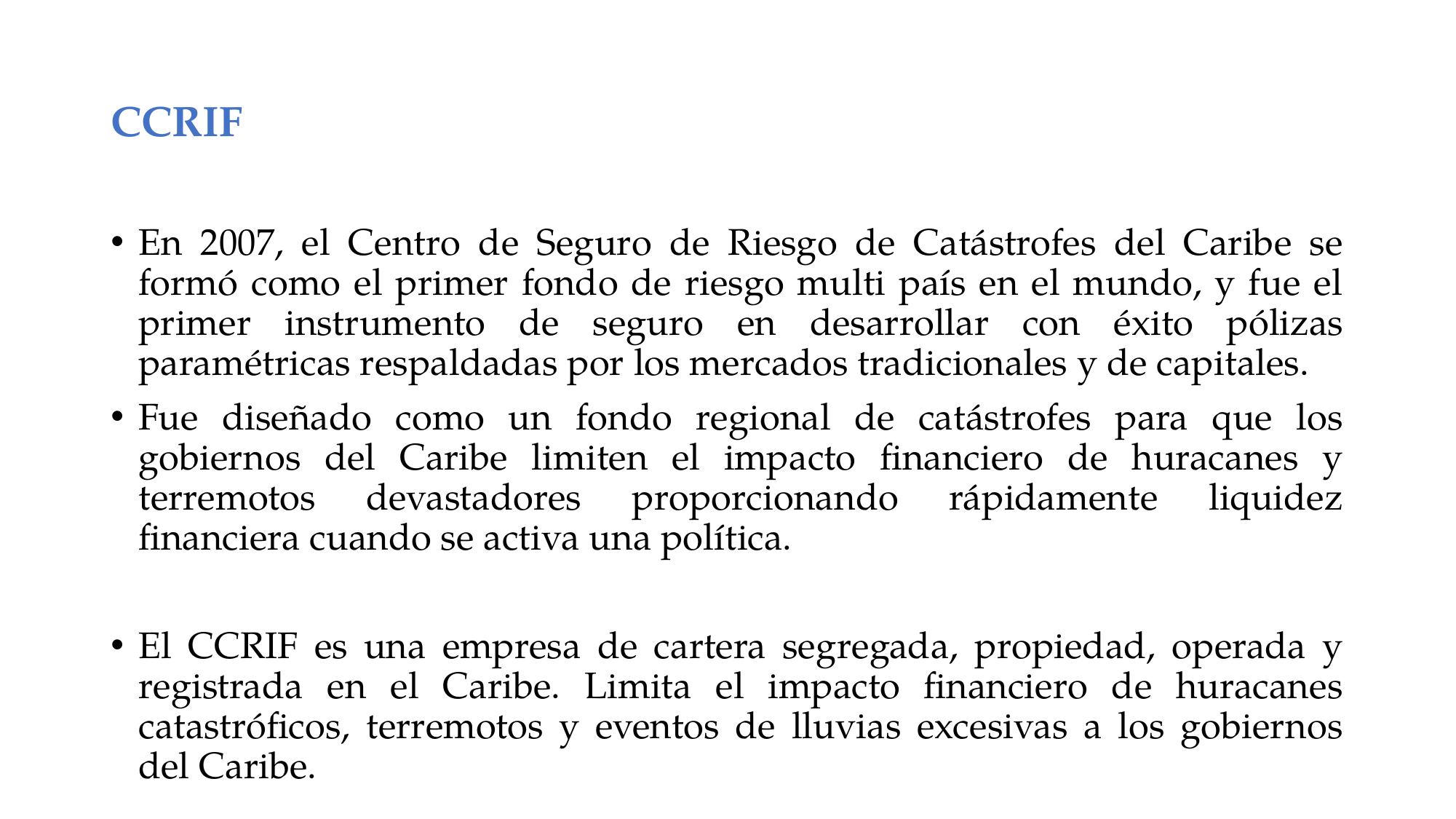

# CCRIF
En 2007, el Centro de Seguro de Riesgo de Catástrofes del Caribe se formó como el primer fondo de riesgo multi país en el mundo, y fue el primer instrumento de seguro en desarrollar con éxito pólizas paramétricas respaldadas por los mercados tradicionales y de capitales.
Fue diseñado como un fondo regional de catástrofes para que los gobiernos del Caribe limiten el impacto financiero de huracanes y terremotos devastadores proporcionando rápidamente liquidez financiera cuando se activa una política.

El CCRIF es una empresa de cartera segregada, propiedad, operada y registrada en el Caribe. Limita el impacto financiero de huracanes catastróficos, terremotos y eventos de lluvias excesivas a los gobiernos del Caribe.